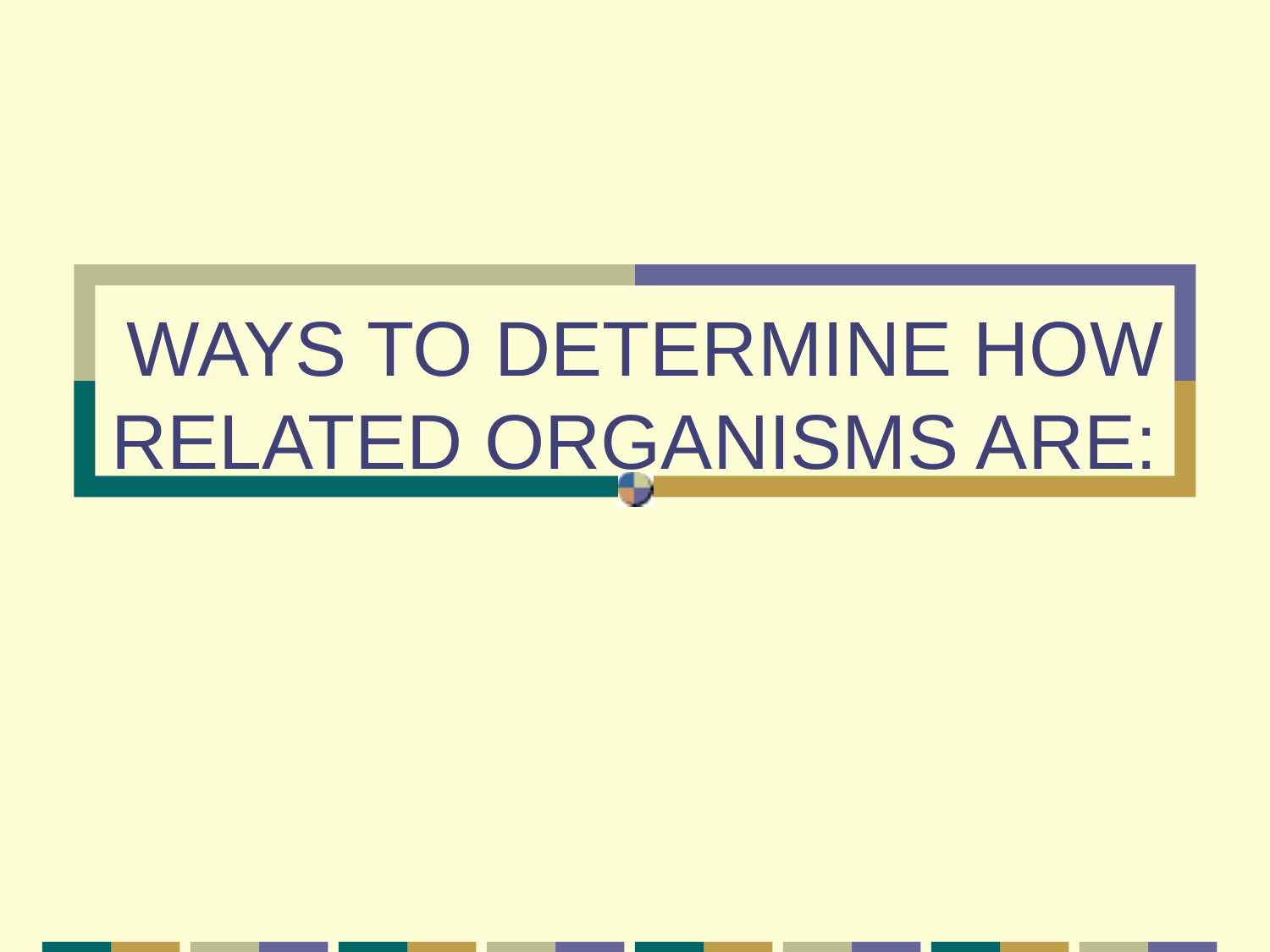

# WAYS TO DETERMINE HOW RELATED ORGANISMS ARE: